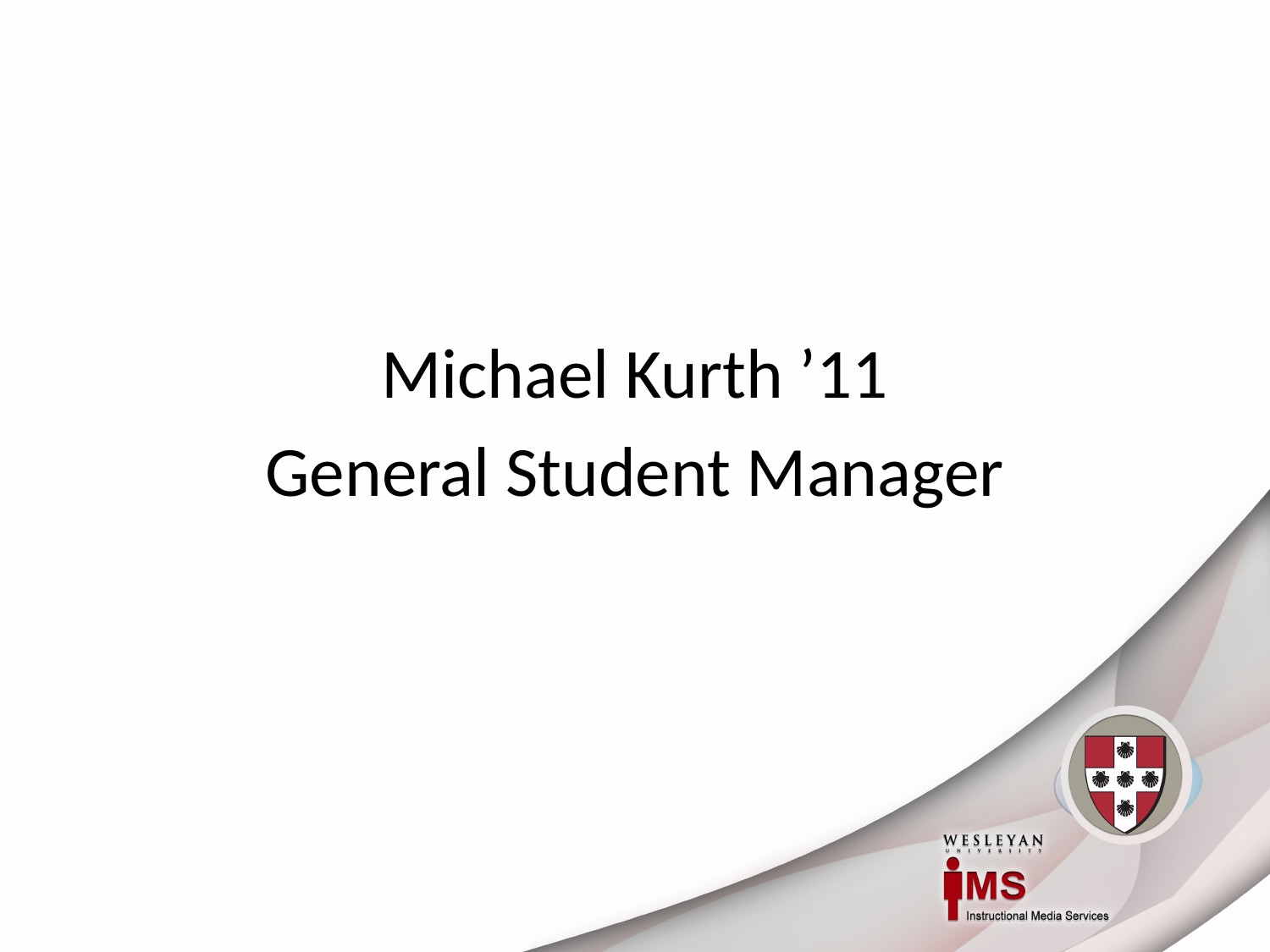

#

Michael Kurth ’11
General Student Manager